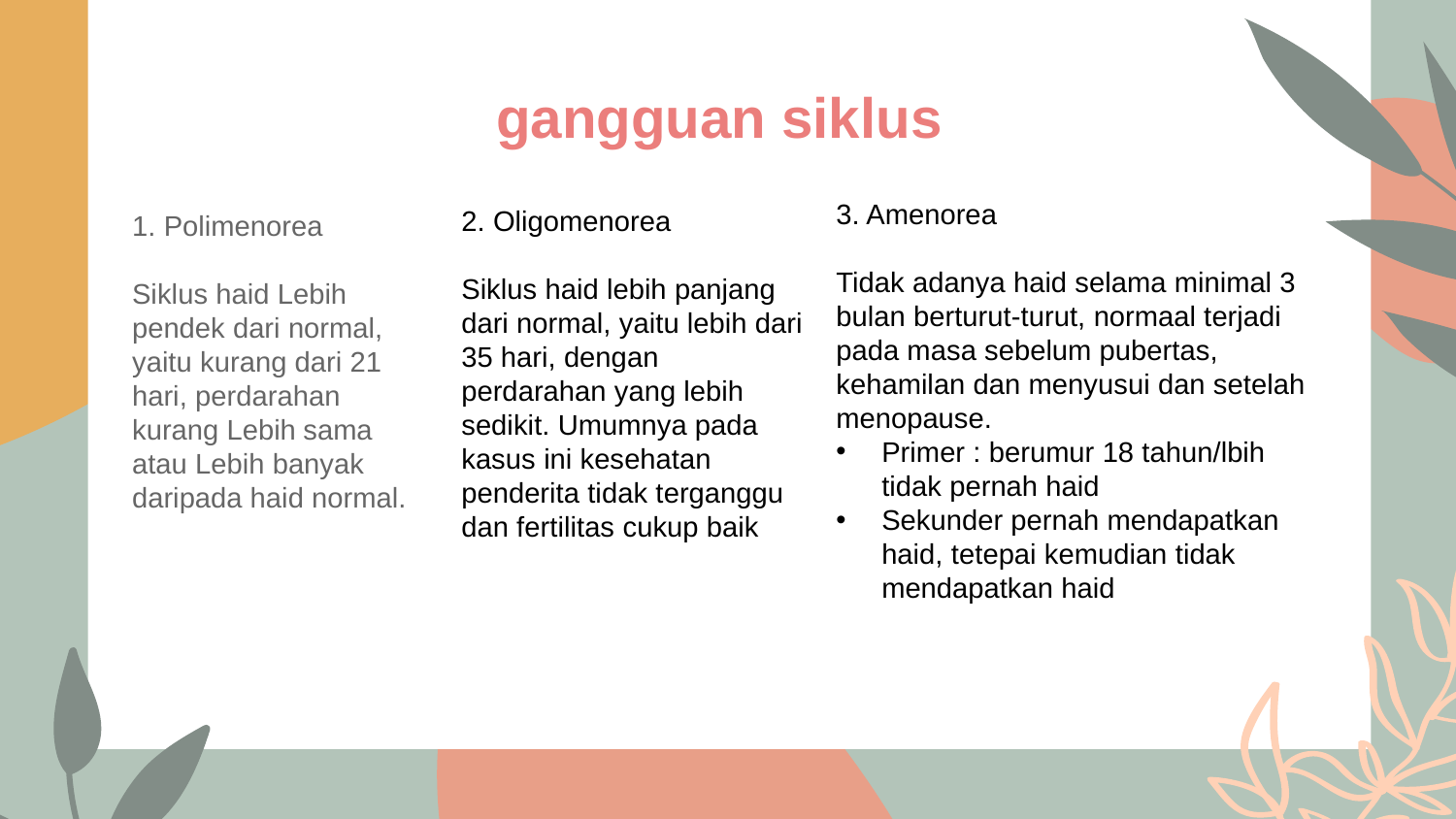

# gangguan siklus

3. Amenorea

Tidak adanya haid selama minimal 3 bulan berturut-turut, normaal terjadi pada masa sebelum pubertas, kehamilan dan menyusui dan setelah menopause.
Primer : berumur 18 tahun/lbih tidak pernah haid
Sekunder pernah mendapatkan haid, tetepai kemudian tidak mendapatkan haid
1. Polimenorea

Siklus haid Lebih pendek dari normal, yaitu kurang dari 21 hari, perdarahan kurang Lebih sama atau Lebih banyak daripada haid normal.
2. Oligomenorea

Siklus haid lebih panjang dari normal, yaitu lebih dari 35 hari, dengan perdarahan yang lebih sedikit. Umumnya pada kasus ini kesehatan penderita tidak terganggu dan fertilitas cukup baik